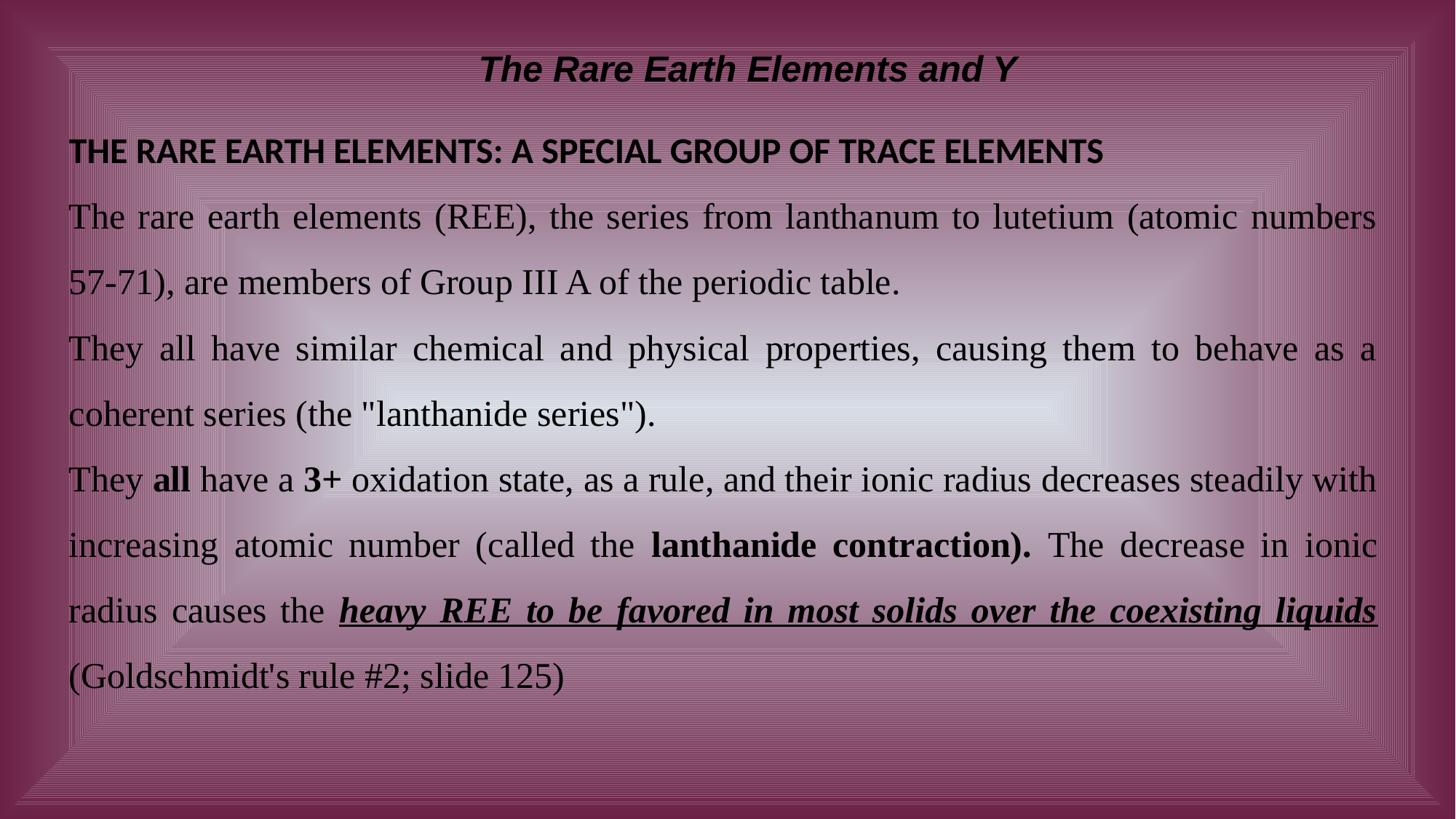

The Rare Earth Elements and Y
THE RARE EARTH ELEMENTS: A SPECIAL GROUP OF TRACE ELEMENTS
The rare earth elements (REE), the series from lanthanum to lutetium (atomic numbers 57-71), are members of Group III A of the periodic table.
They all have similar chemical and physical properties, causing them to behave as a coherent series (the "lanthanide series").
They all have a 3+ oxidation state, as a rule, and their ionic radius decreases steadily with increasing atomic number (called the lanthanide contraction). The decrease in ionic radius causes the heavy REE to be favored in most solids over the coexisting liquids (Goldschmidt's rule #2; slide 125)